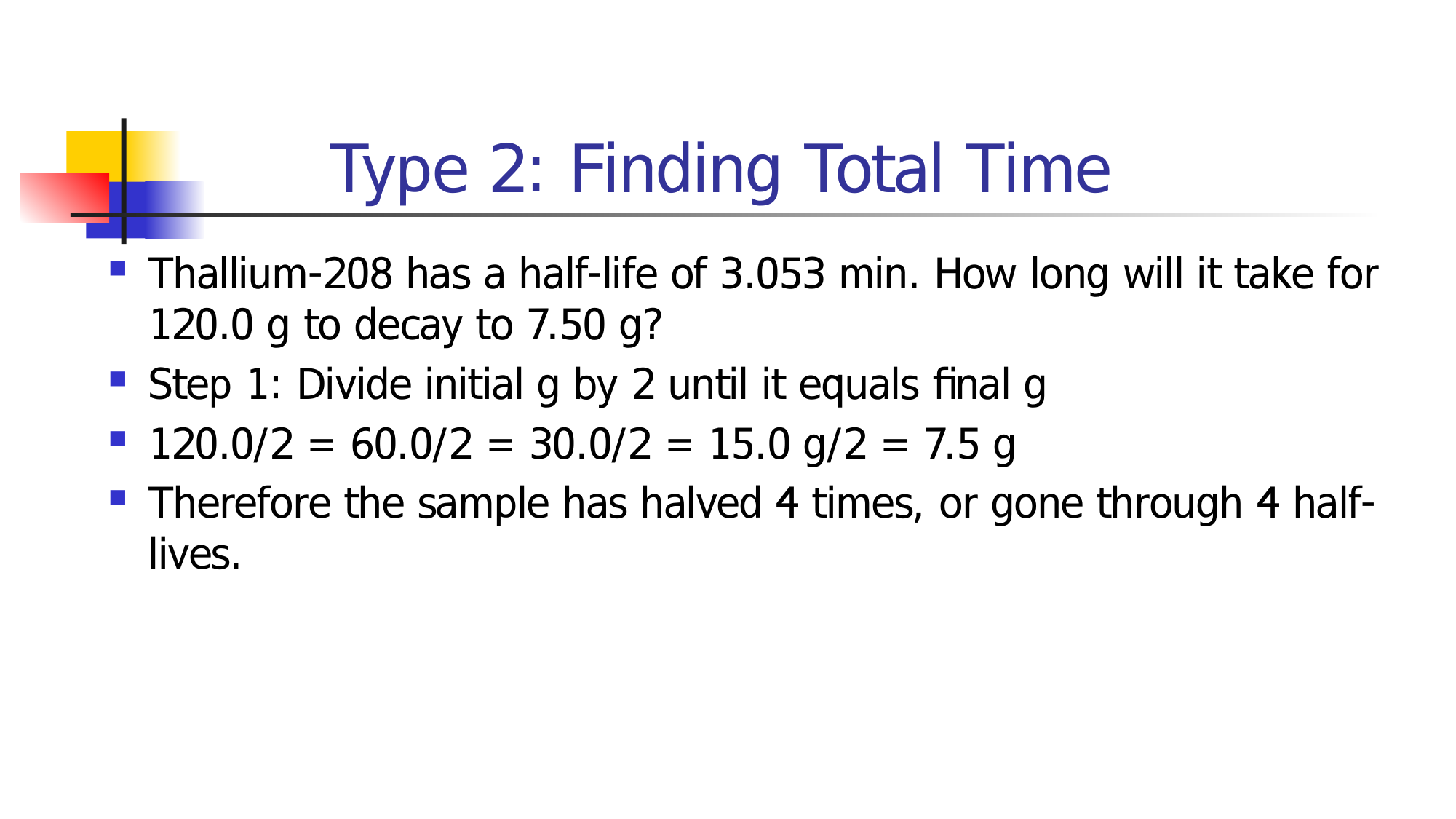

# Type 2: Finding Total Time
Thallium-208 has a half-life of 3.053 min. How long will it take for 120.0 g to decay to 7.50 g?
Step 1: Divide initial g by 2 until it equals final g
120.0/2 = 60.0/2 = 30.0/2 = 15.0 g/2 = 7.5 g
Therefore the sample has halved 4 times, or gone through 4 half-lives.